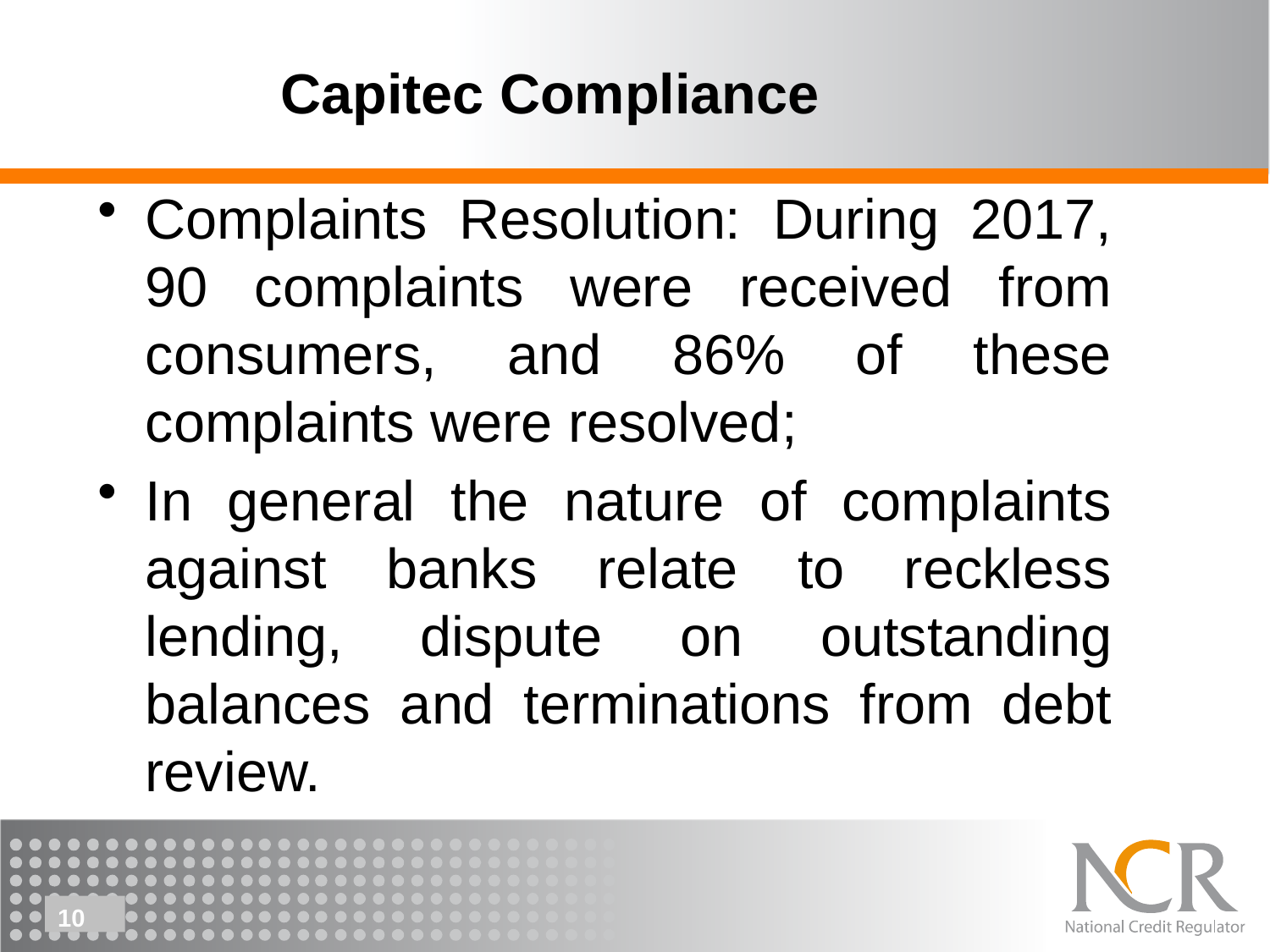

# Capitec Compliance
Complaints Resolution: During 2017, 90 complaints were received from consumers, and 86% of these complaints were resolved;
In general the nature of complaints against banks relate to reckless lending, dispute on outstanding balances and terminations from debt review.

10